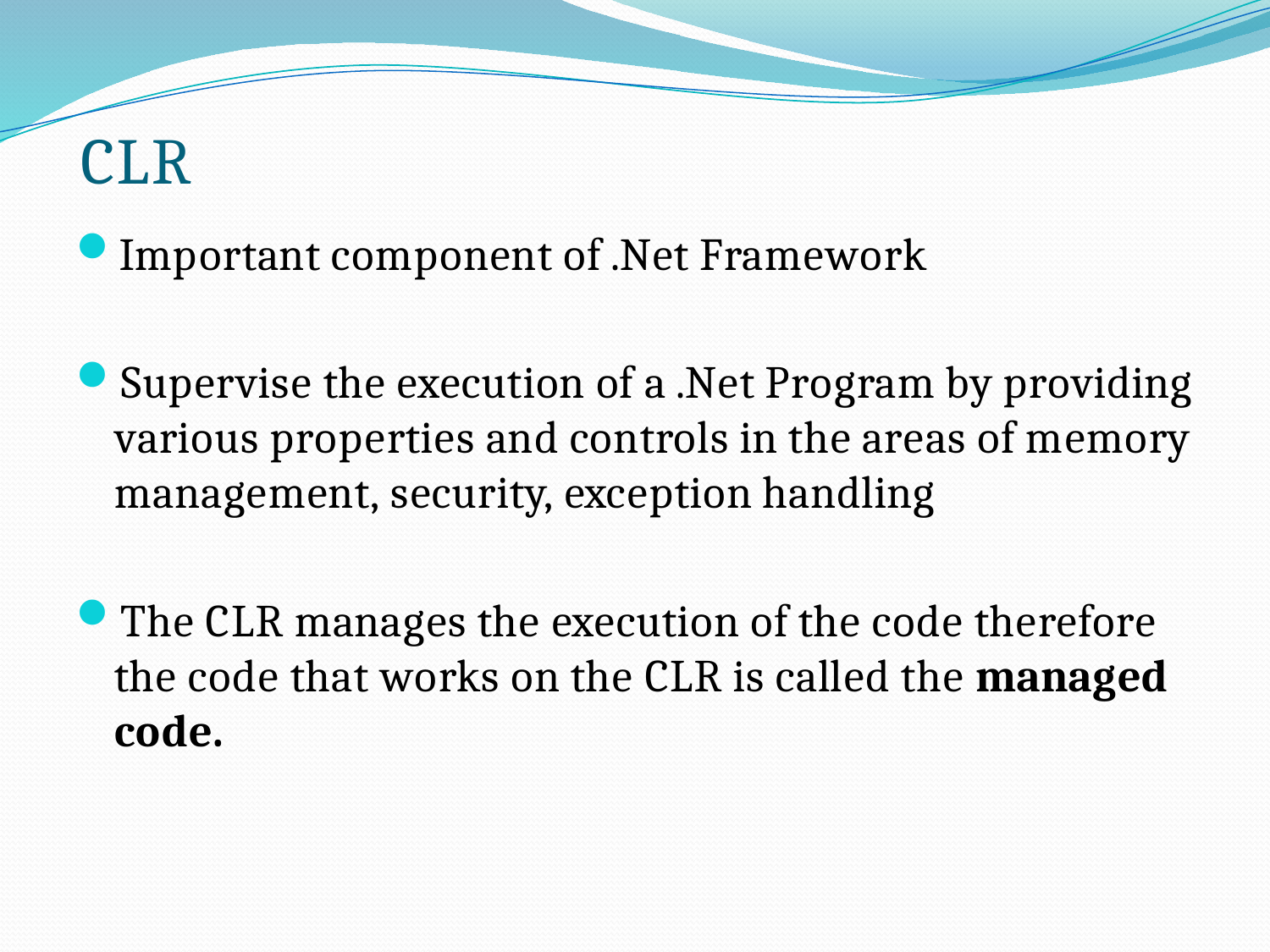

# CLR
Important component of .Net Framework

Supervise the execution of a .Net Program by providing various properties and controls in the areas of memory management, security, exception handling

The CLR manages the execution of the code therefore the code that works on the CLR is called the managed code.